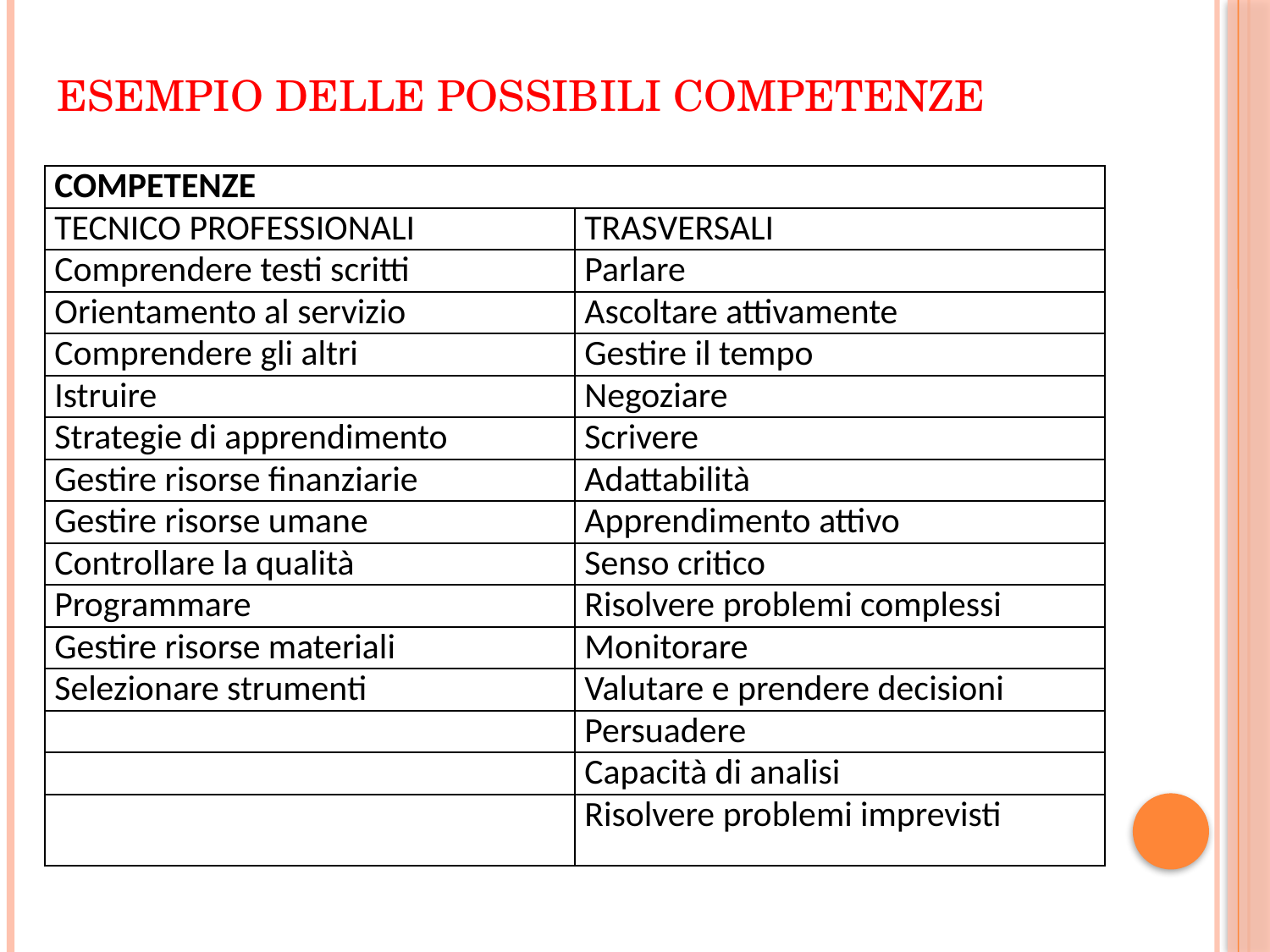

# ESEMPIO DELLE POSSIBILI COMPETENZE
| COMPETENZE |  |
| --- | --- |
| TECNICO PROFESSIONALI | TRASVERSALI |
| Comprendere testi scritti | Parlare |
| Orientamento al servizio | Ascoltare attivamente |
| Comprendere gli altri | Gestire il tempo |
| Istruire | Negoziare |
| Strategie di apprendimento | Scrivere |
| Gestire risorse finanziarie | Adattabilità |
| Gestire risorse umane | Apprendimento attivo |
| Controllare la qualità | Senso critico |
| Programmare | Risolvere problemi complessi |
| Gestire risorse materiali | Monitorare |
| Selezionare strumenti | Valutare e prendere decisioni |
|  | Persuadere |
|  | Capacità di analisi |
|  | Risolvere problemi imprevisti |